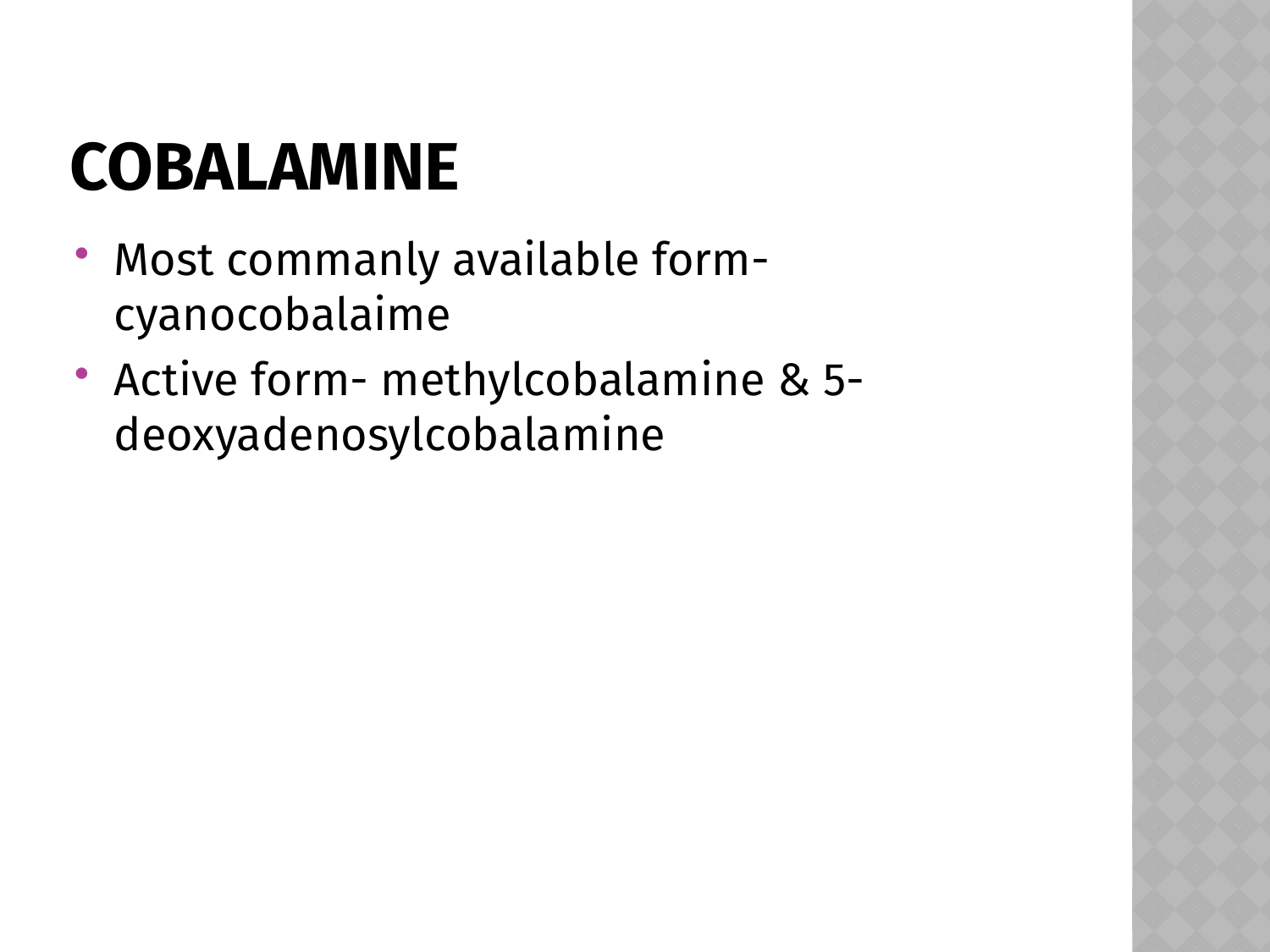

# COBALAMINE
Most commanly available form- cyanocobalaime
Active form- methylcobalamine & 5-deoxyadenosylcobalamine